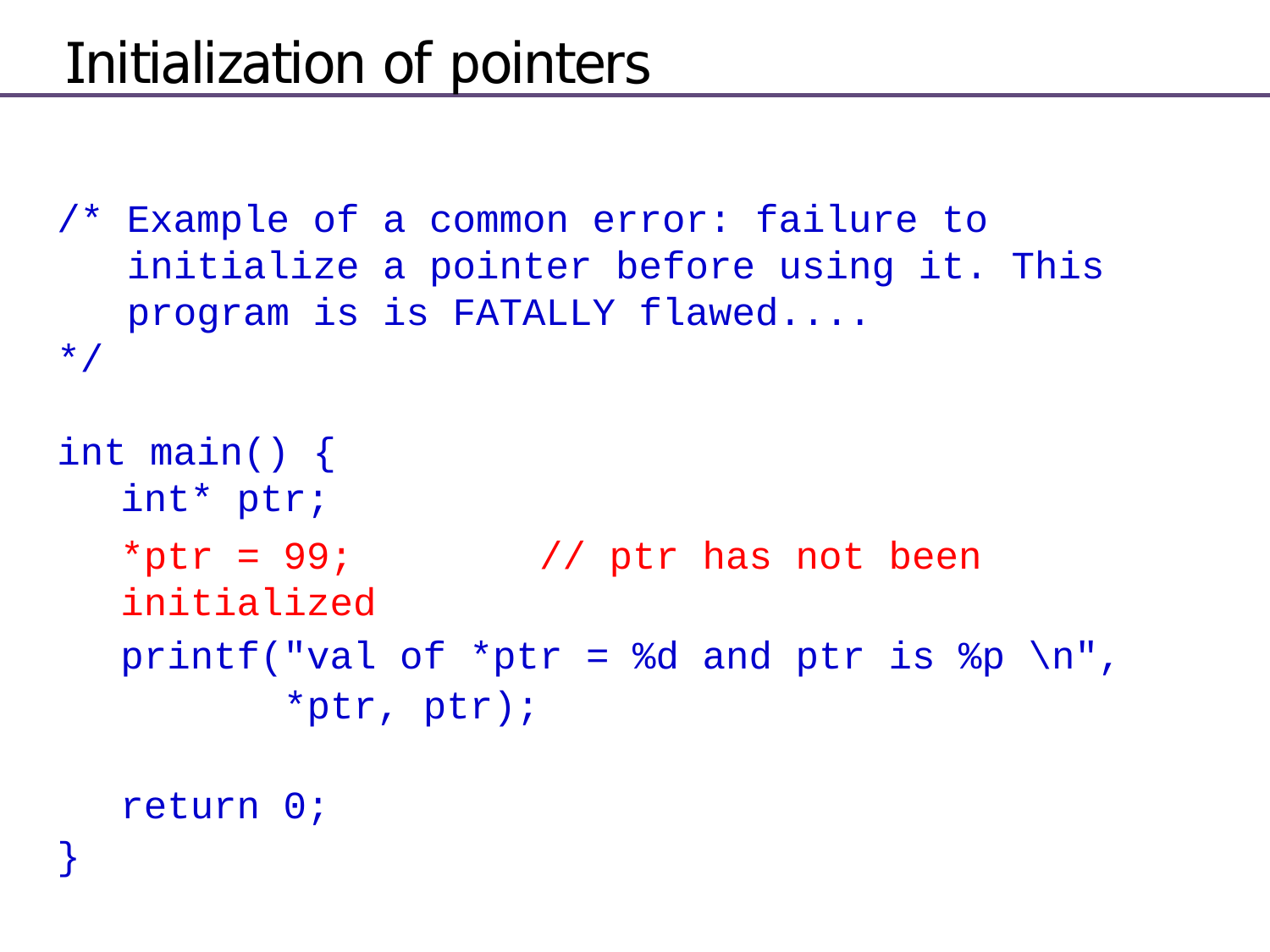

Initialization of pointers
/* Example of a common error: failure to
   initialize a pointer before using it. This
   program is is FATALLY flawed....
*/

int main() {
int* ptr;
*ptr = 99;        // ptr has not been initialized
printf("val of *ptr = %d and ptr is %p \n",
       *ptr, ptr);

return 0;
}